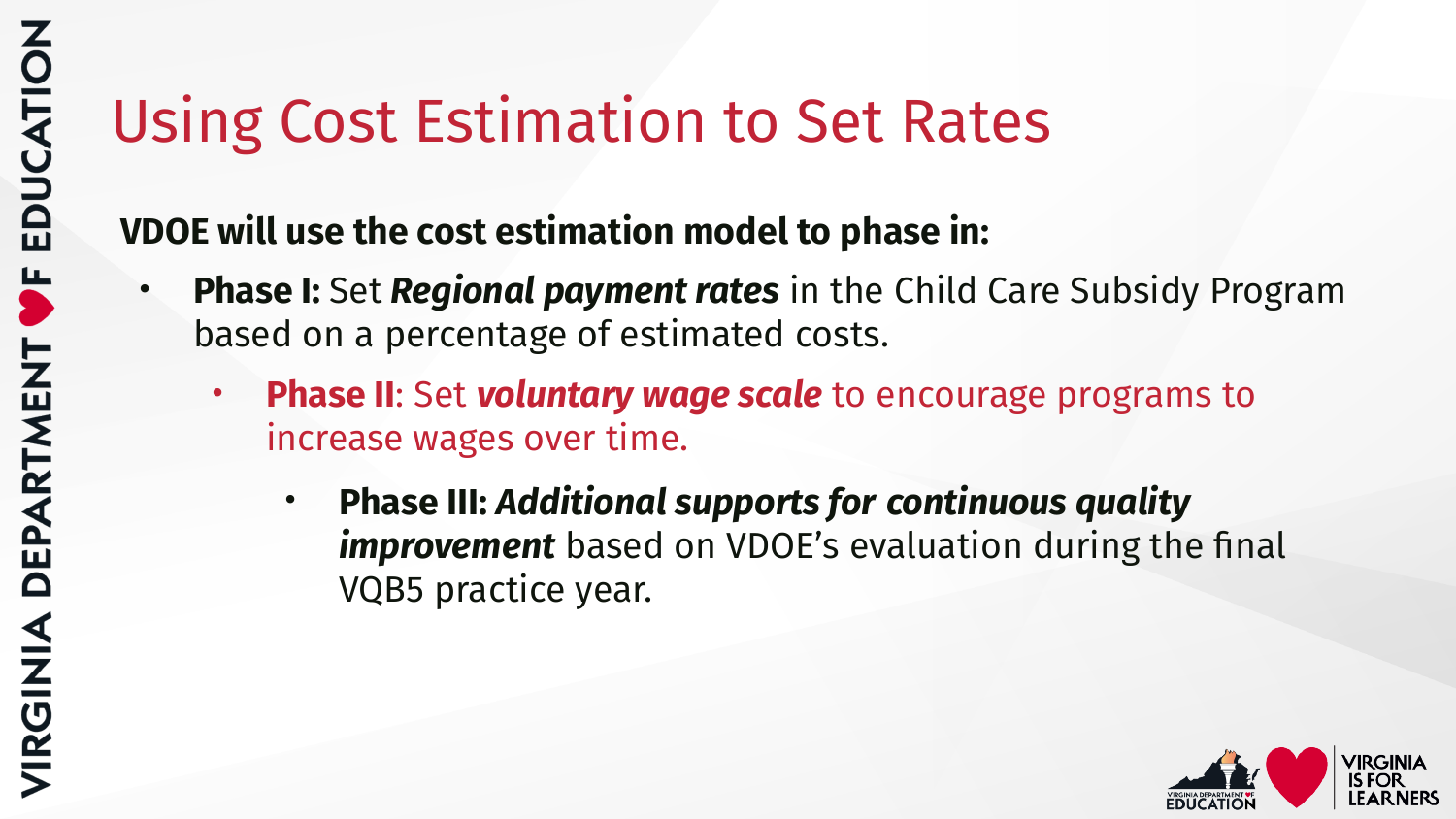

# Using Cost Estimation to Set Rates
VDOE will use the cost estimation model to phase in:
Phase I: Set Regional payment rates in the Child Care Subsidy Program based on a percentage of estimated costs.
Phase II: Set voluntary wage scale to encourage programs to increase wages over time.
Phase III: Additional supports for continuous quality improvement based on VDOE’s evaluation during the final VQB5 practice year.